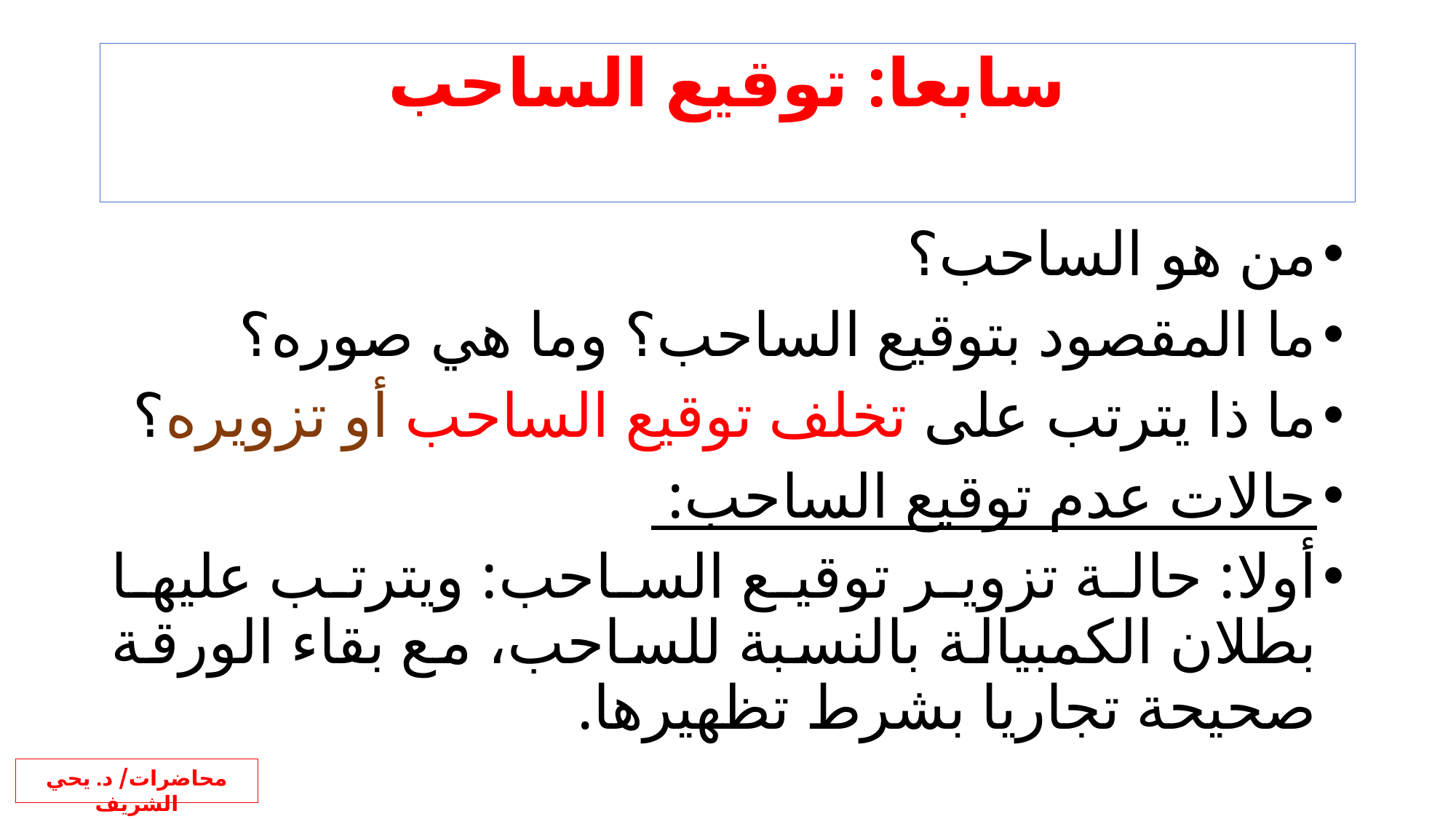

# سابعا: توقيع الساحب
من هو الساحب؟
ما المقصود بتوقيع الساحب؟ وما هي صوره؟
ما ذا يترتب على تخلف توقيع الساحب أو تزويره؟
حالات عدم توقيع الساحب:
أولا: حالة تزوير توقيع الساحب: ويترتب عليها بطلان الكمبيالة بالنسبة للساحب، مع بقاء الورقة صحيحة تجاريا بشرط تظهيرها.